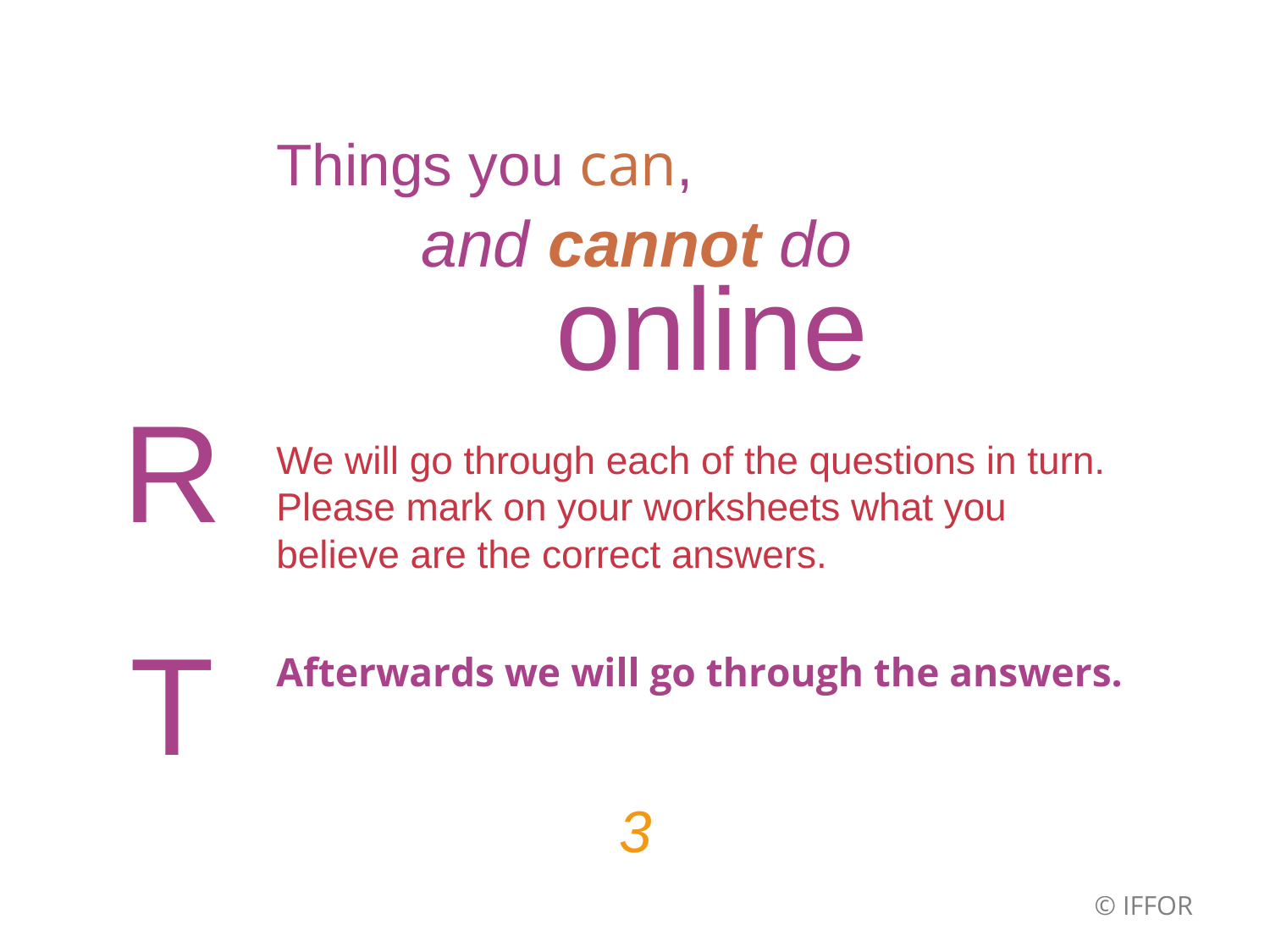

# Things you can,
and cannot do
online
R
We will go through each of the questions in turn. Please mark on your worksheets what you believe are the correct answers.
T
Afterwards we will go through the answers.
3